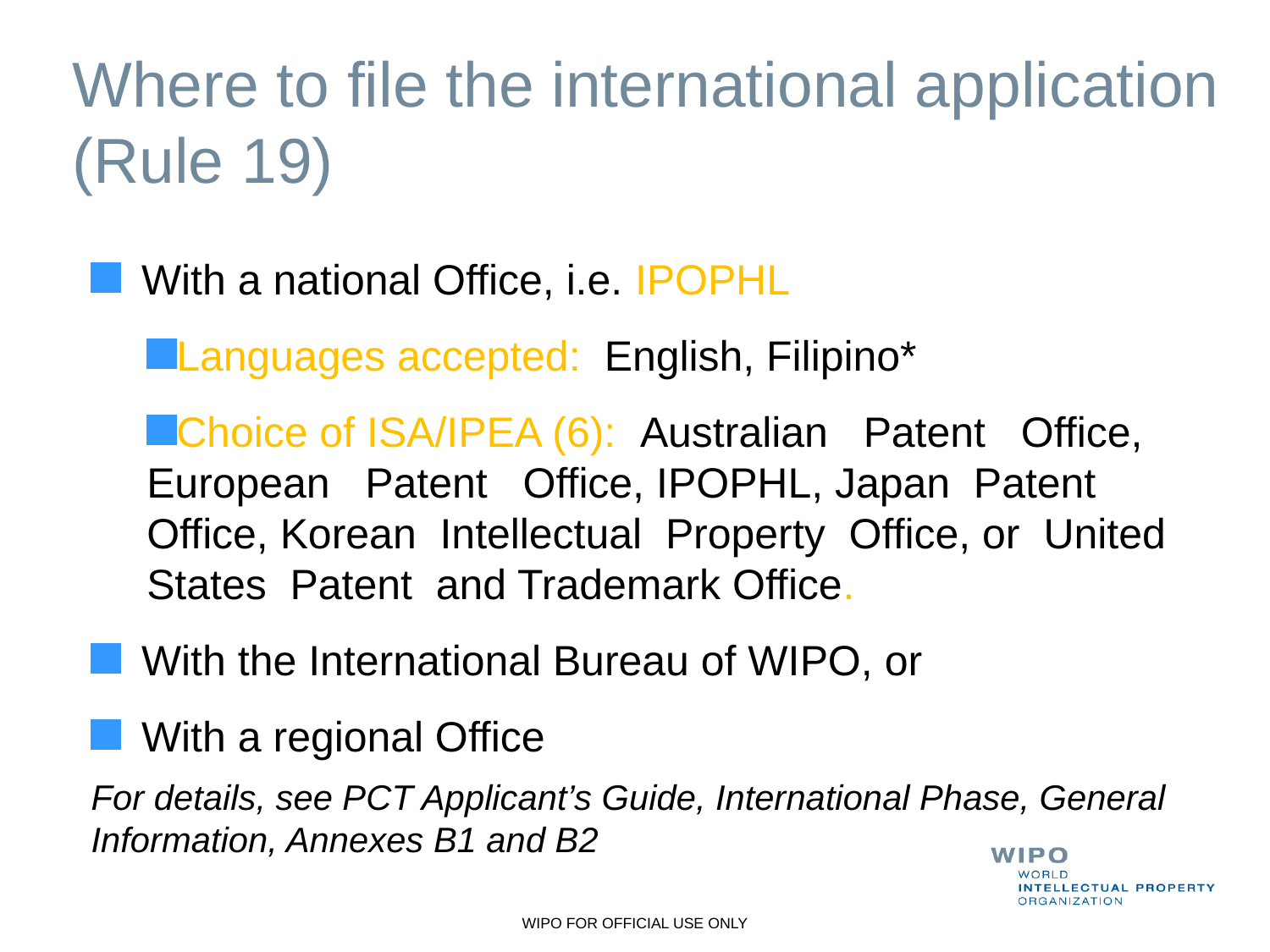

# Where to file the international application (Rule 19)
	With a national Office, i.e. IPOPHL
Languages accepted:  English, Filipino*
Choice of ISA/IPEA (6):  Australian   Patent   Office,  European   Patent   Office, IPOPHL, Japan  Patent  Office, Korean  Intellectual  Property  Office, or  United  States  Patent  and Trademark Office.
	With the International Bureau of WIPO, or
	With a regional Office
For details, see PCT Applicant’s Guide, International Phase, General Information, Annexes B1 and B2